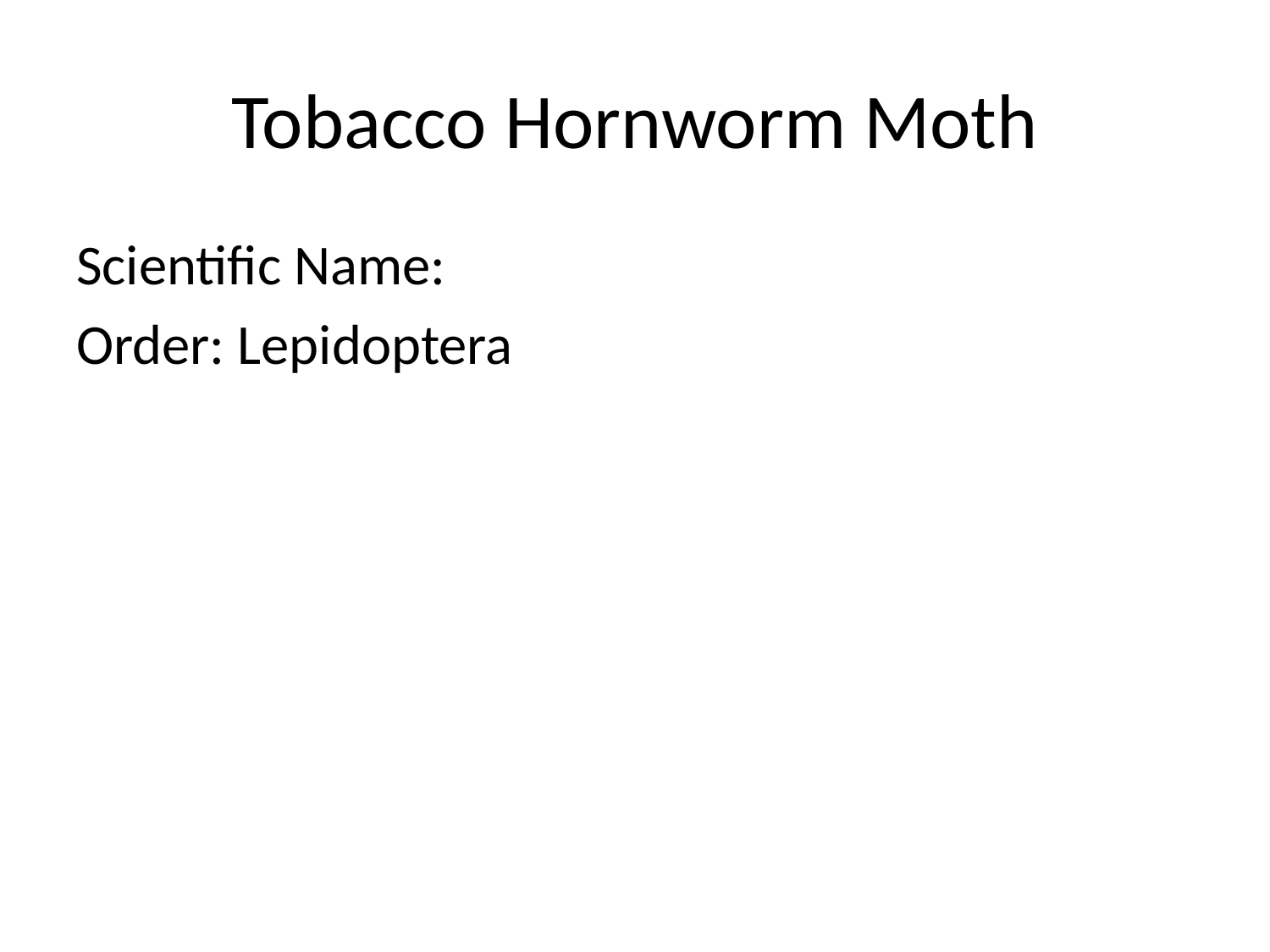

# Tobacco Hornworm Moth
Scientific Name:
Order: Lepidoptera